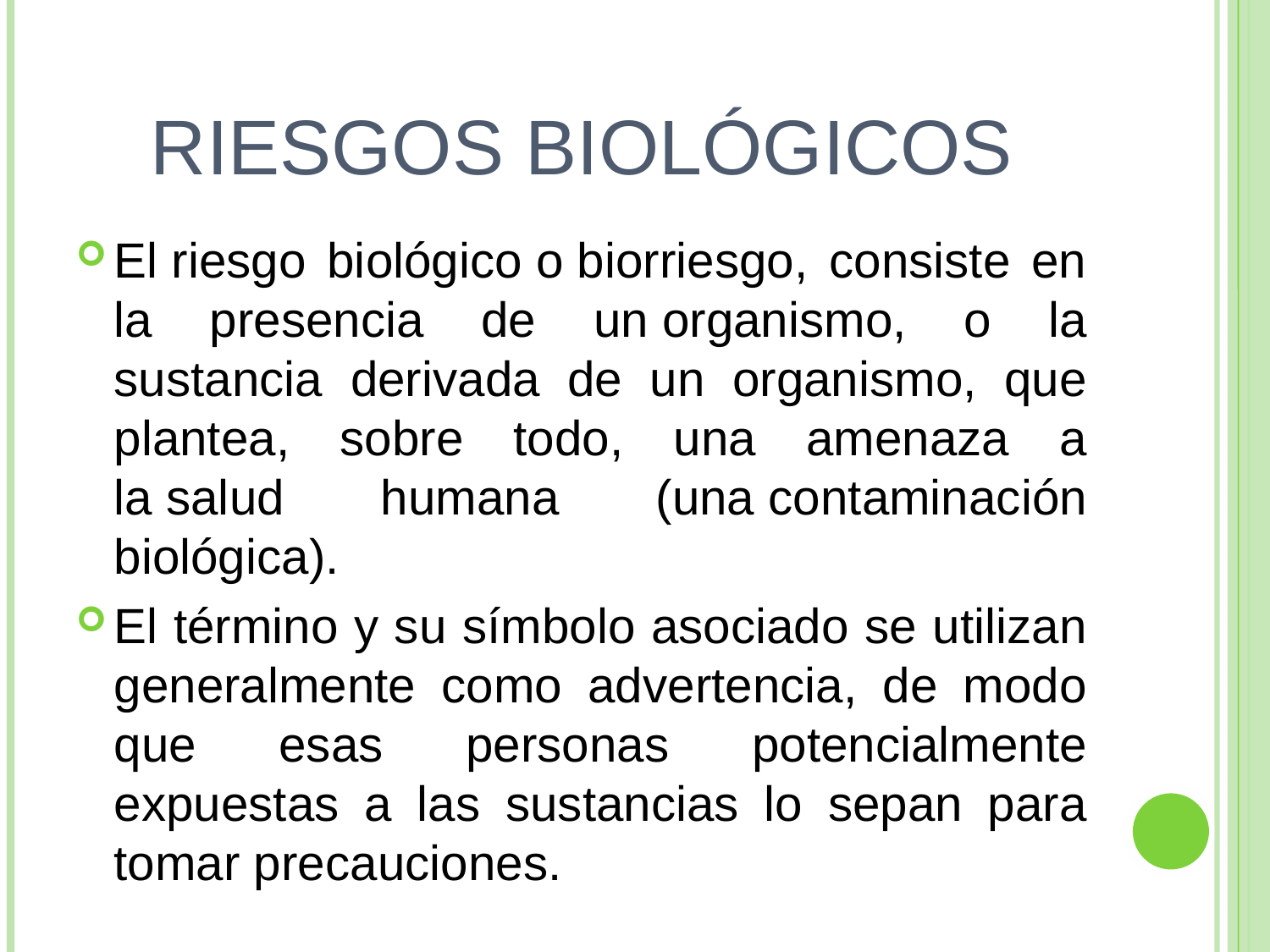

# RIESGOS BIOLÓGICOS
El riesgo biológico o biorriesgo, consiste en la presencia de un organismo, o la sustancia derivada de un organismo, que plantea, sobre todo, una amenaza a la salud humana (una contaminación biológica).
El término y su símbolo asociado se utilizan generalmente como advertencia, de modo que esas personas potencialmente expuestas a las sustancias lo sepan para tomar precauciones.